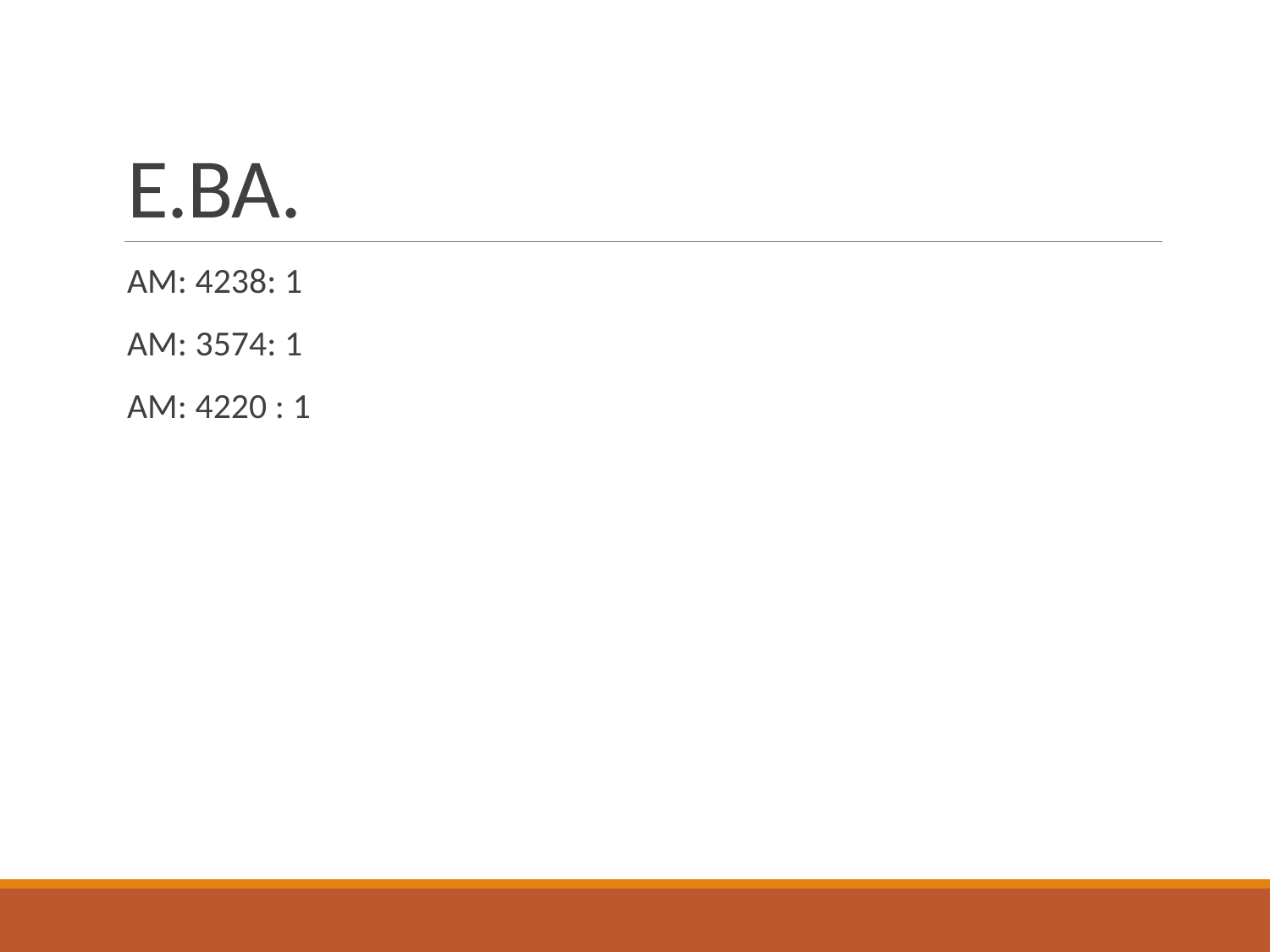

# Ε.ΒΑ.
ΑΜ: 4238: 1
ΑΜ: 3574: 1
AM: 4220 : 1